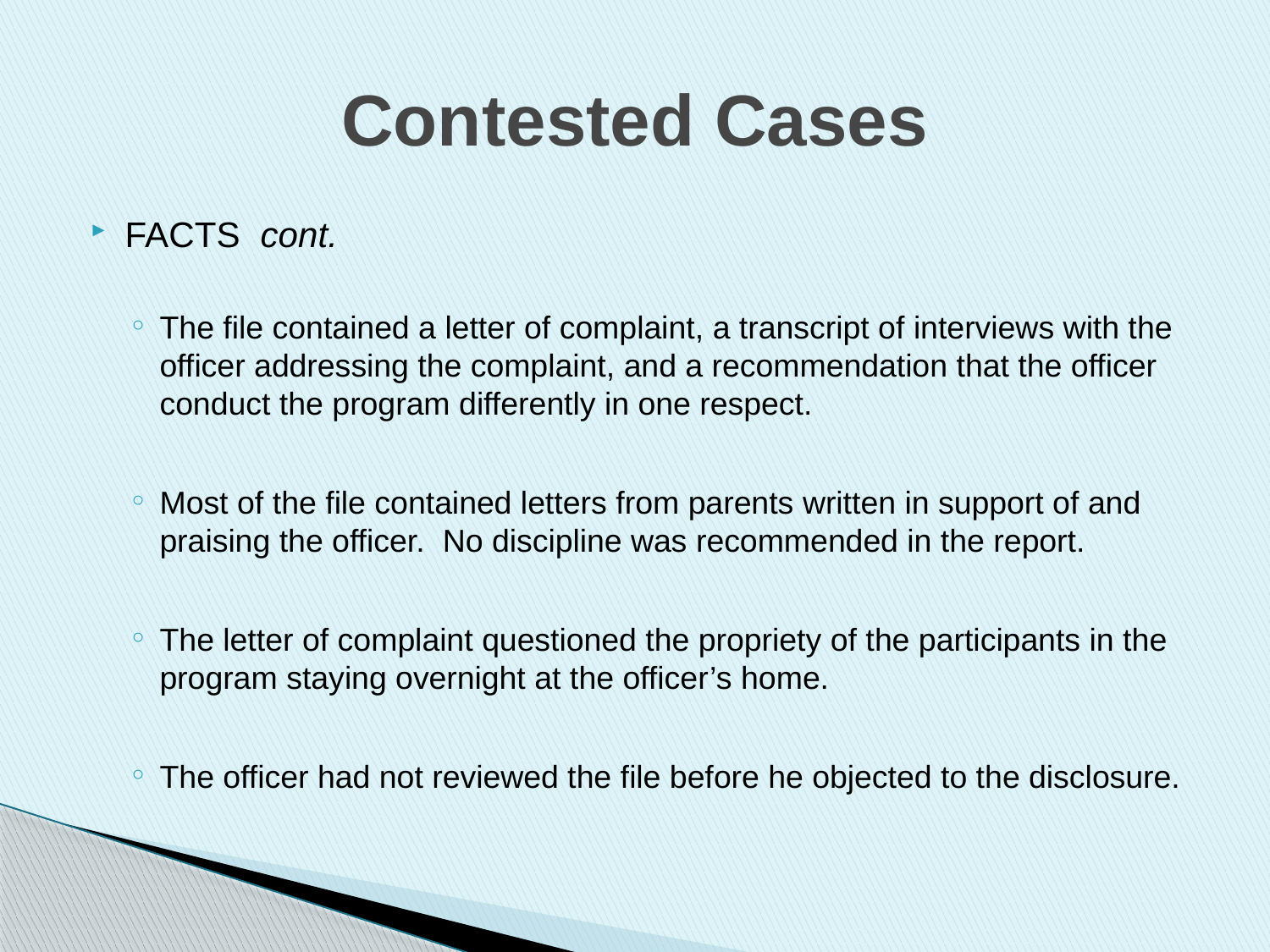

# Contested Cases
FACTS  cont.

The file contained a letter of complaint, a transcript of interviews with the officer addressing the complaint, and a recommendation that the officer conduct the program differently in one respect.

Most of the file contained letters from parents written in support of and praising the officer.  No discipline was recommended in the report.

The letter of complaint questioned the propriety of the participants in the program staying overnight at the officer’s home.

The officer had not reviewed the file before he objected to the disclosure.